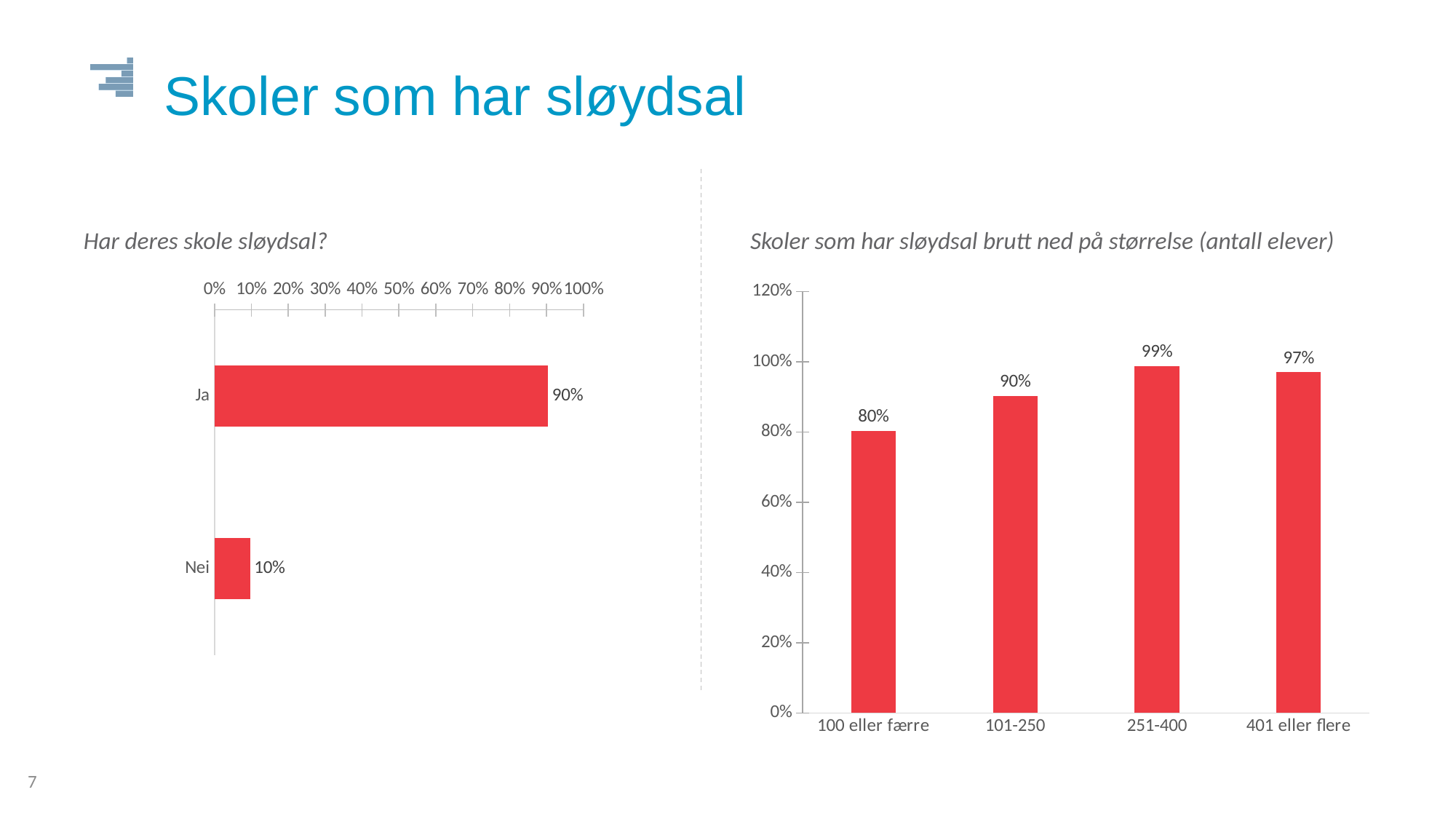

Skoler som har sløydsal
Har deres skole sløydsal?
Skoler som har sløydsal brutt ned på størrelse (antall elever)

### Chart

| Category | Kjønn |
|---|---|
| Ja | 0.903755868544601 |
| Nei | 0.09624413145539909 |

### Chart

| Category | Serie 1 |
|---|---|
| 100 eller færre | 0.8029197080291971 |
| 101-250 | 0.9035087719298249 |
| 251-400 | 0.988505747126437 |
| 401 eller flere | 0.971014492753623 |
7